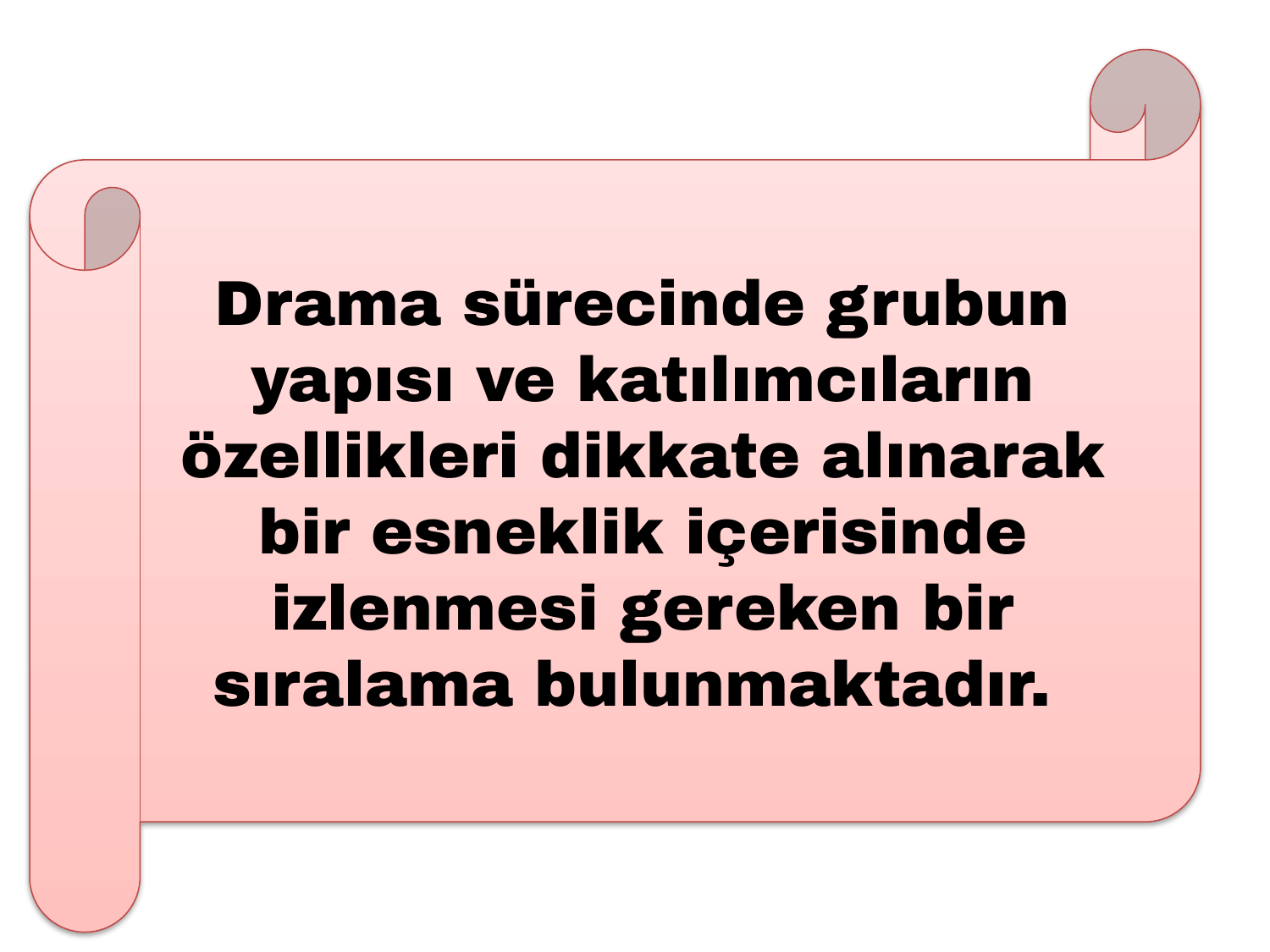

Drama sürecinde grubun yapısı ve katılımcıların özellikleri dikkate alınarak bir esneklik içerisinde izlenmesi gereken bir sıralama bulunmaktadır.